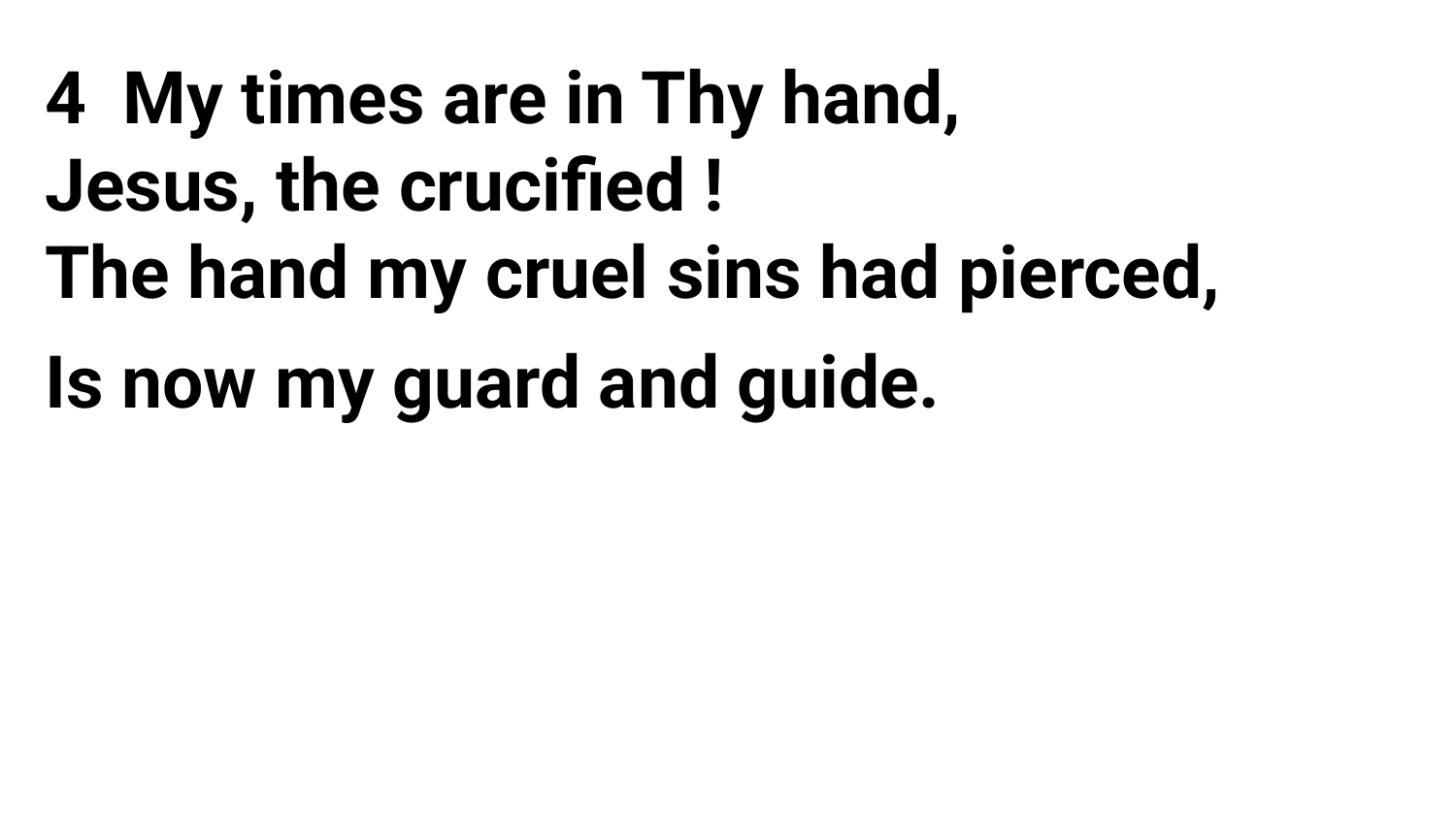

4  My times are in Thy hand,
Jesus, the crucified !
The hand my cruel sins had pierced,
Is now my guard and guide.